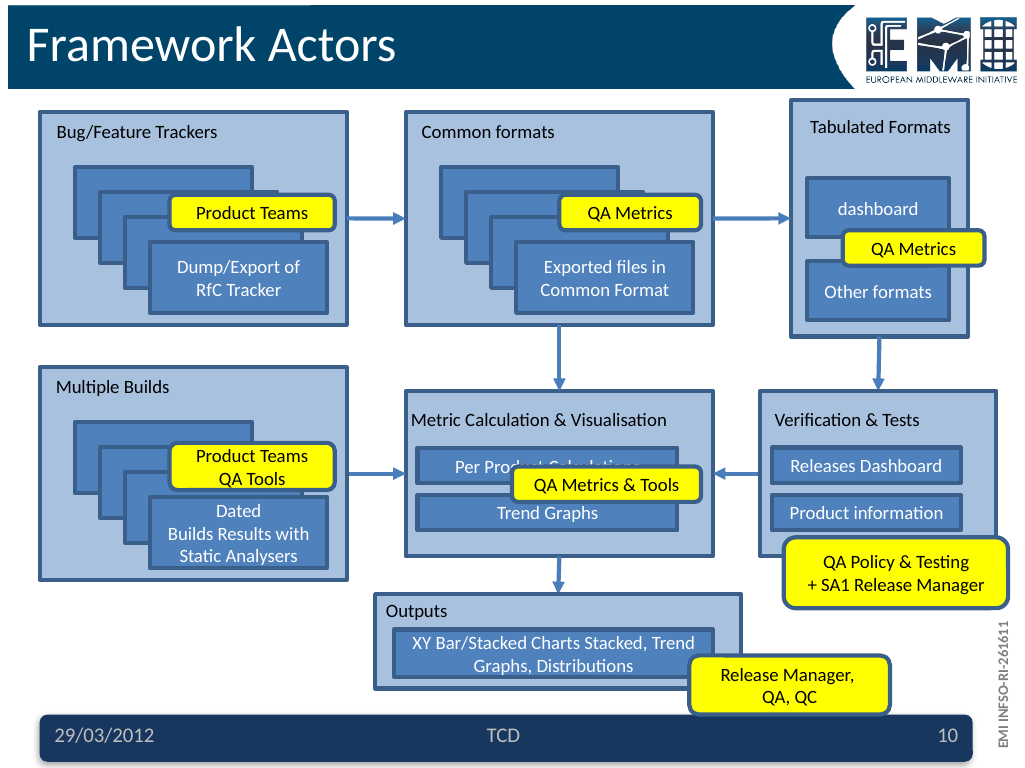

# Framework Actors

Tabulated Formats

Bug/Feature Trackers
Common Format
Common Format
Common Format
Dump/Export of RfC Tracker
Common formats

Common Format
Common Format
Common Format
Exported files in Common Format
dashboard
Other formats

Multiple Builds
Common Format
Common Format
Common Format
Dated
Builds Results with Static Analysers

Metric Calculation & Visualisation
Per Product Calculations
Trend Graphs

Verification & Tests
Releases Dashboard
Product information
Outputs

XY Bar/Stacked Charts Stacked, Trend Graphs, Distributions
Product Teams
QA Metrics
QA Metrics
Product Teams
QA Tools
QA Metrics & Tools
QA Policy & Testing
+ SA1 Release Manager
Release Manager,
QA, QC
29/03/2012
TCD
10